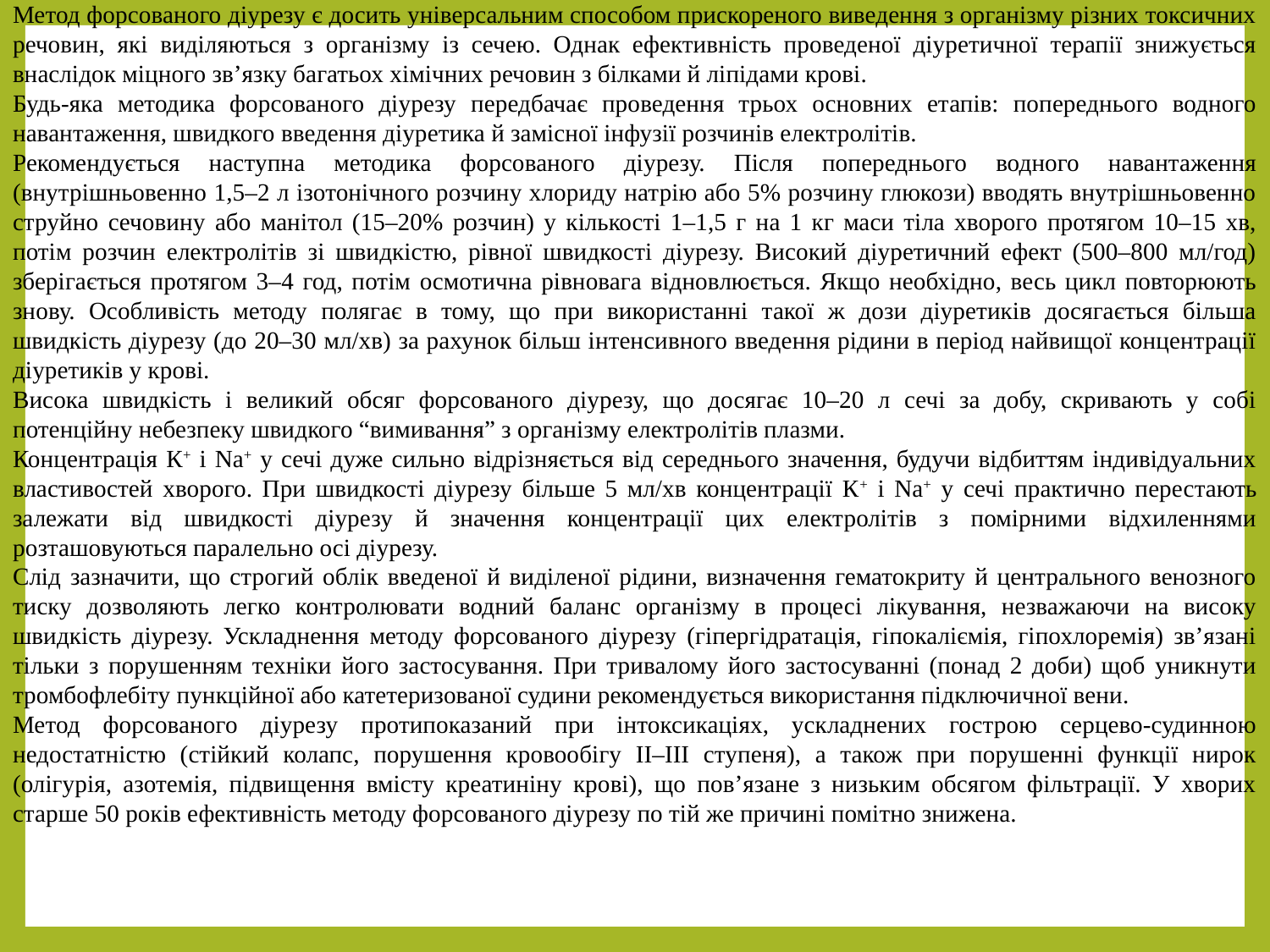

Метод форсованого діурезу є досить універсальним способом прискореного виведення з організму різних токсичних речовин, які виділяються з організму із сечею. Однак ефективність проведеної діуретичної терапії знижується внаслідок міцного зв’язку багатьох хімічних речовин з білками й ліпідами крові.
Будь-яка методика форсованого діурезу передбачає проведення трьох основних етапів: попереднього водного навантаження, швидкого введення діуретика й замісної інфузії розчинів електролітів.
Рекомендується наступна методика форсованого діурезу. Після попереднього водного навантаження (внутрішньовенно 1,5–2 л ізотонічного розчину хлориду натрію або 5% розчину глюкози) вводять внутрішньовенно струйно сечовину або манітол (15–20% розчин) у кількості 1–1,5 г на 1 кг маси тіла хворого протягом 10–15 хв, потім розчин електролітів зі швидкістю, рівної швидкості діурезу. Високий діуретичний ефект (500–800 мл/год) зберігається протягом 3–4 год, потім осмотична рівновага відновлюється. Якщо необхідно, весь цикл повторюють знову. Особливість методу полягає в тому, що при використанні такої ж дози діуретиків досягається більша швидкість діурезу (до 20–30 мл/хв) за рахунок більш інтенсивного введення рідини в період найвищої концентрації діуретиків у крові.
Висока швидкість і великий обсяг форсованого діурезу, що досягає 10–20 л сечі за добу, скривають у собі потенційну небезпеку швидкого “вимивання” з організму електролітів плазми.
Концентрація К+ і Na+ у сечі дуже сильно відрізняється від середнього значення, будучи відбиттям індивідуальних властивостей хворого. При швидкості діурезу більше 5 мл/хв концентрації К+ і Na+ у сечі практично перестають залежати від швидкості діурезу й значення концентрації цих електролітів з помірними відхиленнями розташовуються паралельно осі діурезу.
Слід зазначити, що строгий облік введеної й виділеної рідини, визначення гематокриту й центрального венозного тиску дозволяють легко контролювати водний баланс організму в процесі лікування, незважаючи на високу швидкість діурезу. Ускладнення методу форсованого діурезу (гіпергідратація, гіпокаліємія, гіпохлоремія) зв’язані тільки з порушенням техніки його застосування. При тривалому його застосуванні (понад 2 доби) щоб уникнути тромбофлебіту пункційної або катетеризованої судини рекомендується використання підключичної вени.
Метод форсованого діурезу протипоказаний при інтоксикаціях, ускладнених гострою серцево-судинною недостатністю (стійкий колапс, порушення кровообігу II–III ступеня), а також при порушенні функції нирок (олігурія, азотемія, підвищення вмісту креатиніну крові), що пов’язане з низьким обсягом фільтрації. У хворих старше 50 років ефективність методу форсованого діурезу по тій же причині помітно знижена.